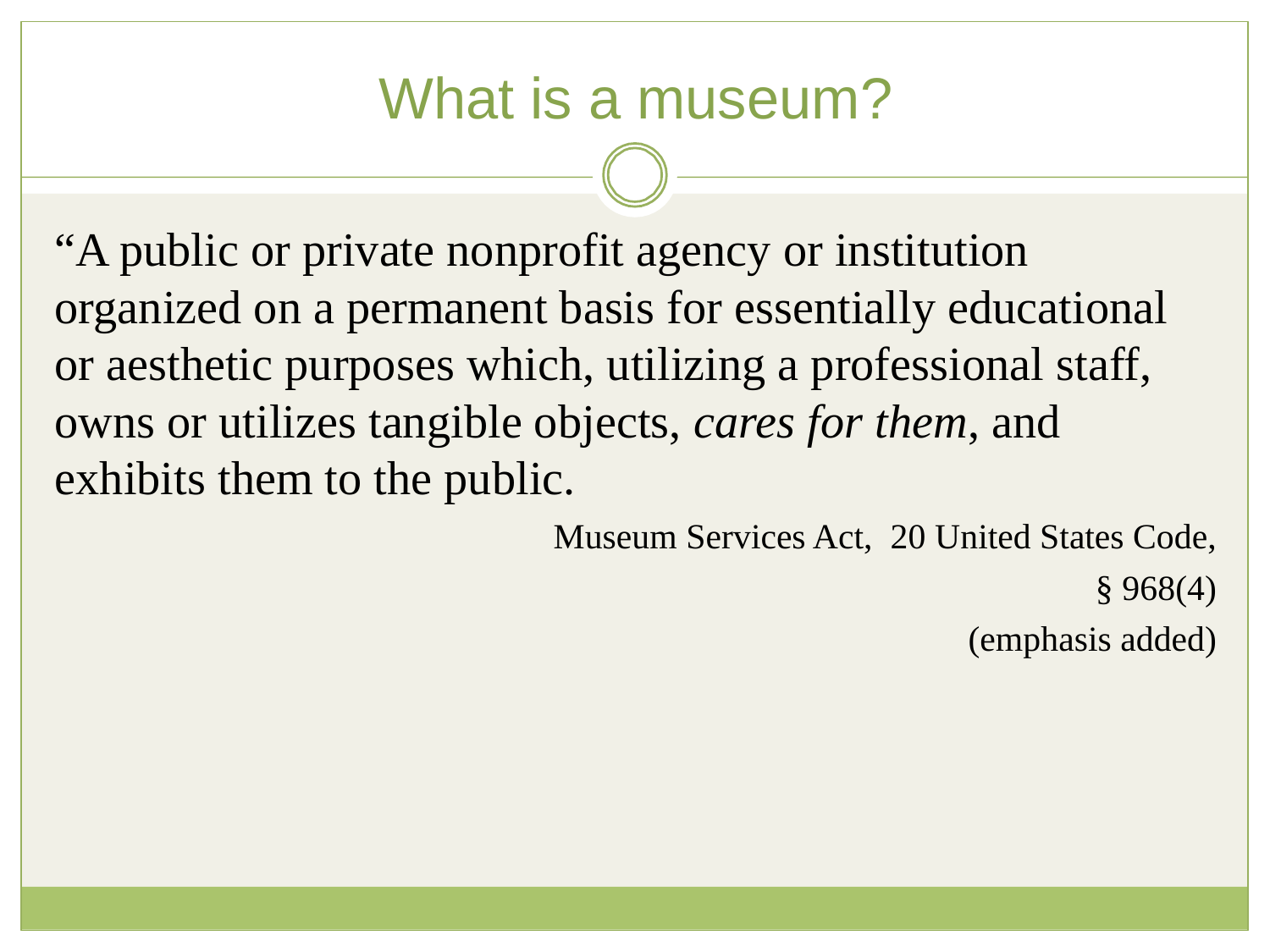

# What is a museum?
“A public or private nonprofit agency or institution  organized on a permanent basis for essentially educational  or aesthetic purposes which, utilizing a professional staff,  owns or utilizes tangible objects, cares for them, and  exhibits them to the public.
Museum Services Act,  20 United States Code,
§ 968(4)
(emphasis added)